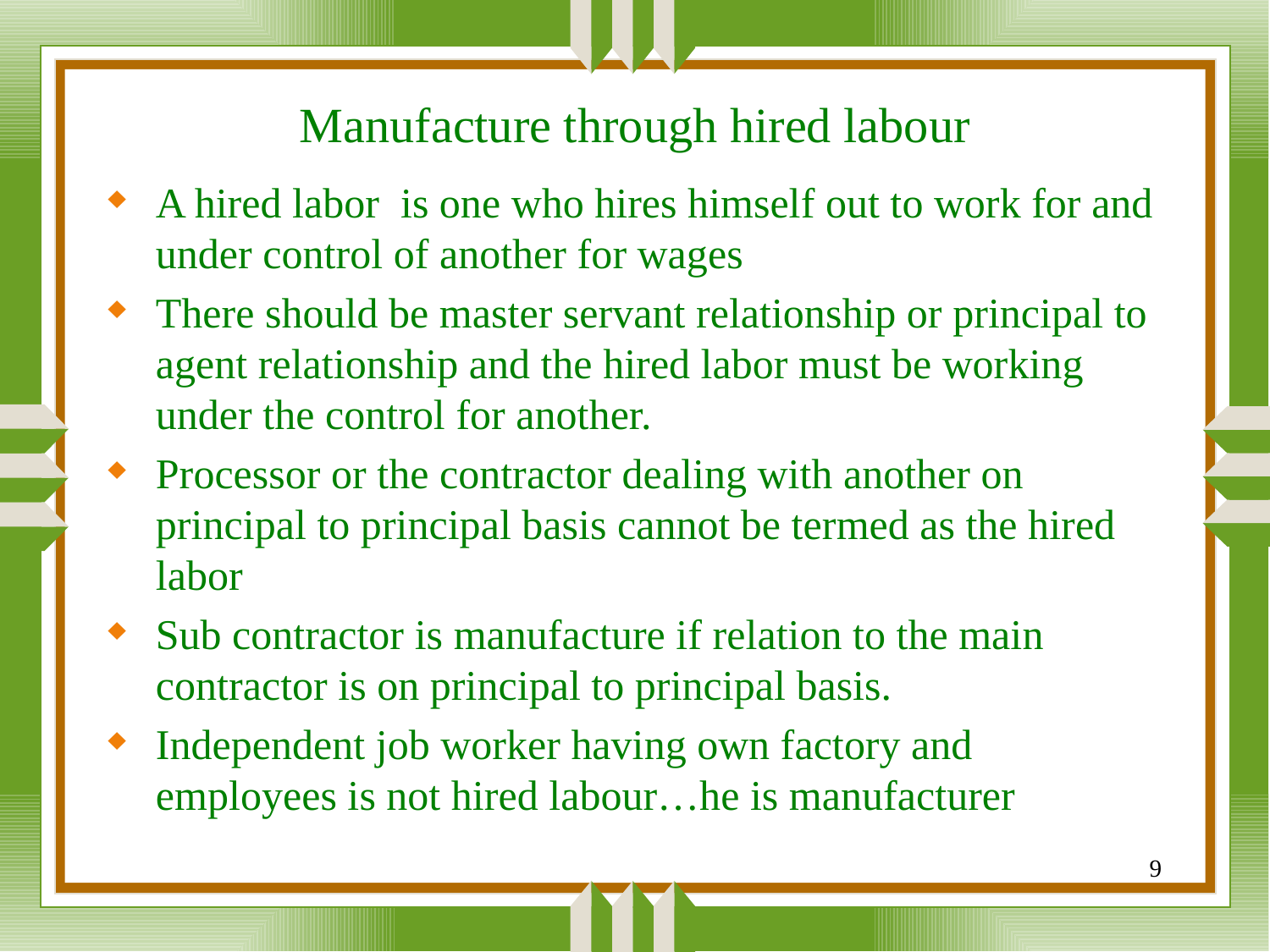

# Manufacture through hired labour
A hired labor  is one who hires himself out to work for and under control of another for wages
There should be master servant relationship or principal to agent relationship and the hired labor must be working under the control for another.
Processor or the contractor dealing with another on principal to principal basis cannot be termed as the hired labor
Sub contractor is manufacture if relation to the main contractor is on principal to principal basis.
Independent job worker having own factory and employees is not hired labour…he is manufacturer

9